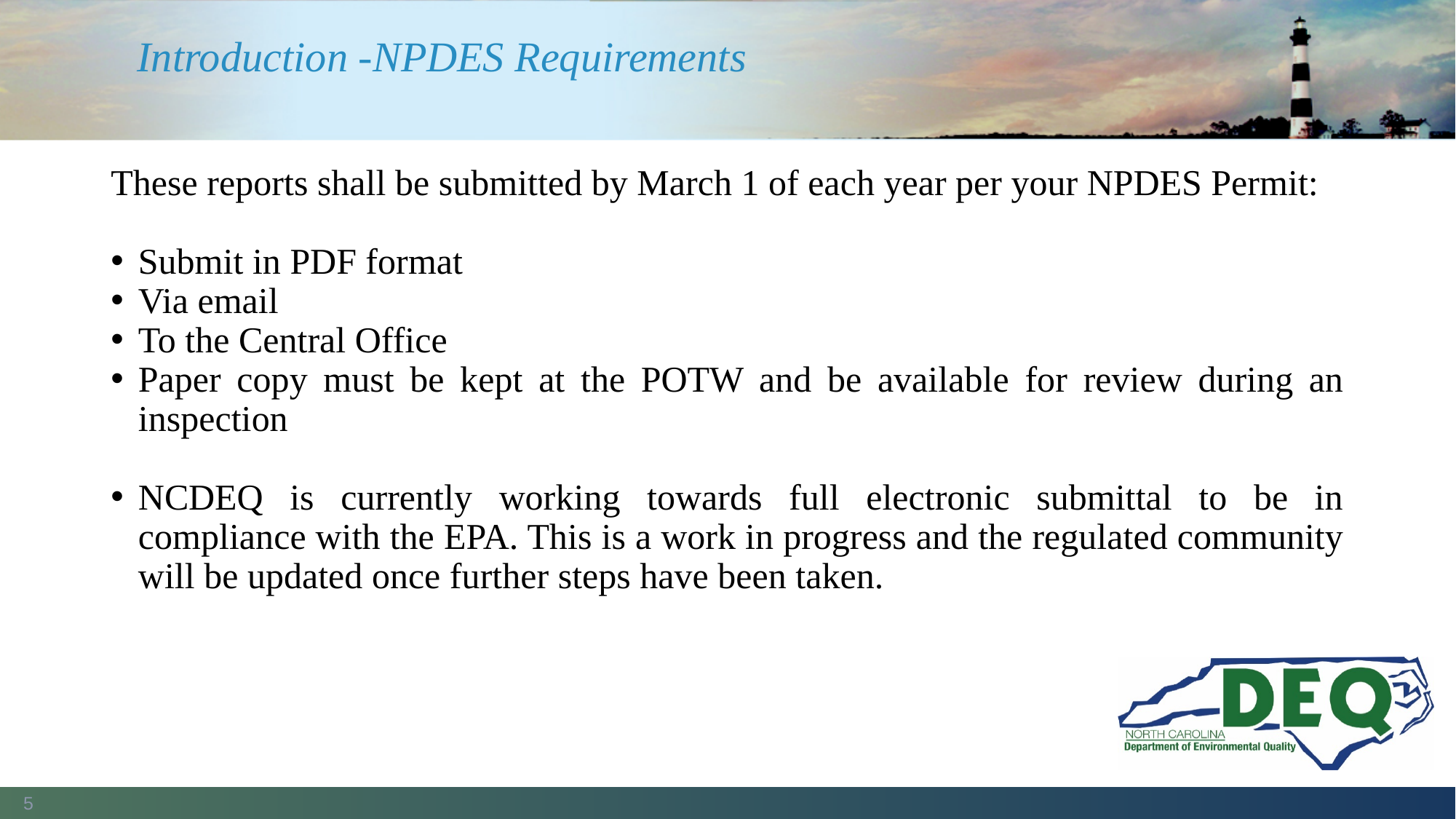

# Introduction -NPDES Requirements
These reports shall be submitted by March 1 of each year per your NPDES Permit:

Submit in PDF format
Via email
To the Central Office
Paper copy must be kept at the POTW and be available for review during an inspection

NCDEQ is currently working towards full electronic submittal to be in compliance with the EPA. This is a work in progress and the regulated community will be updated once further steps have been taken.
5